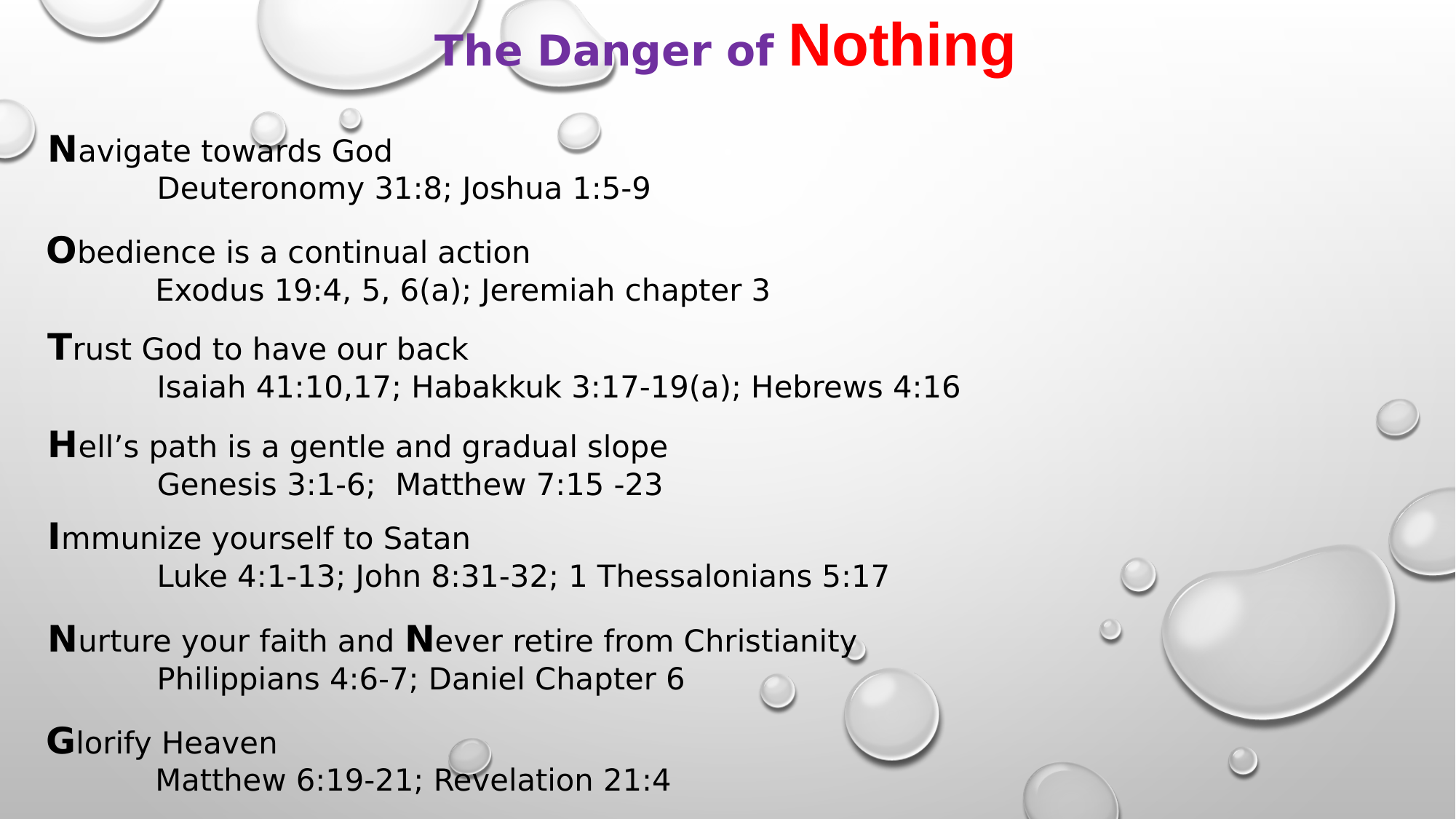

The Danger of Nothing
Navigate towards God
	Deuteronomy 31:8; Joshua 1:5-9
Obedience is a continual action
	Exodus 19:4, 5, 6(a); Jeremiah chapter 3

Trust God to have our back
	Isaiah 41:10,17; Habakkuk 3:17-19(a); Hebrews 4:16
Hell’s path is a gentle and gradual slope
	Genesis 3:1-6;  Matthew 7:15 -23
Immunize yourself to Satan
	Luke 4:1-13; John 8:31-32; 1 Thessalonians 5:17
Nurture your faith and Never retire from Christianity
	Philippians 4:6-7; Daniel Chapter 6
Glorify Heaven
	Matthew 6:19-21; Revelation 21:4